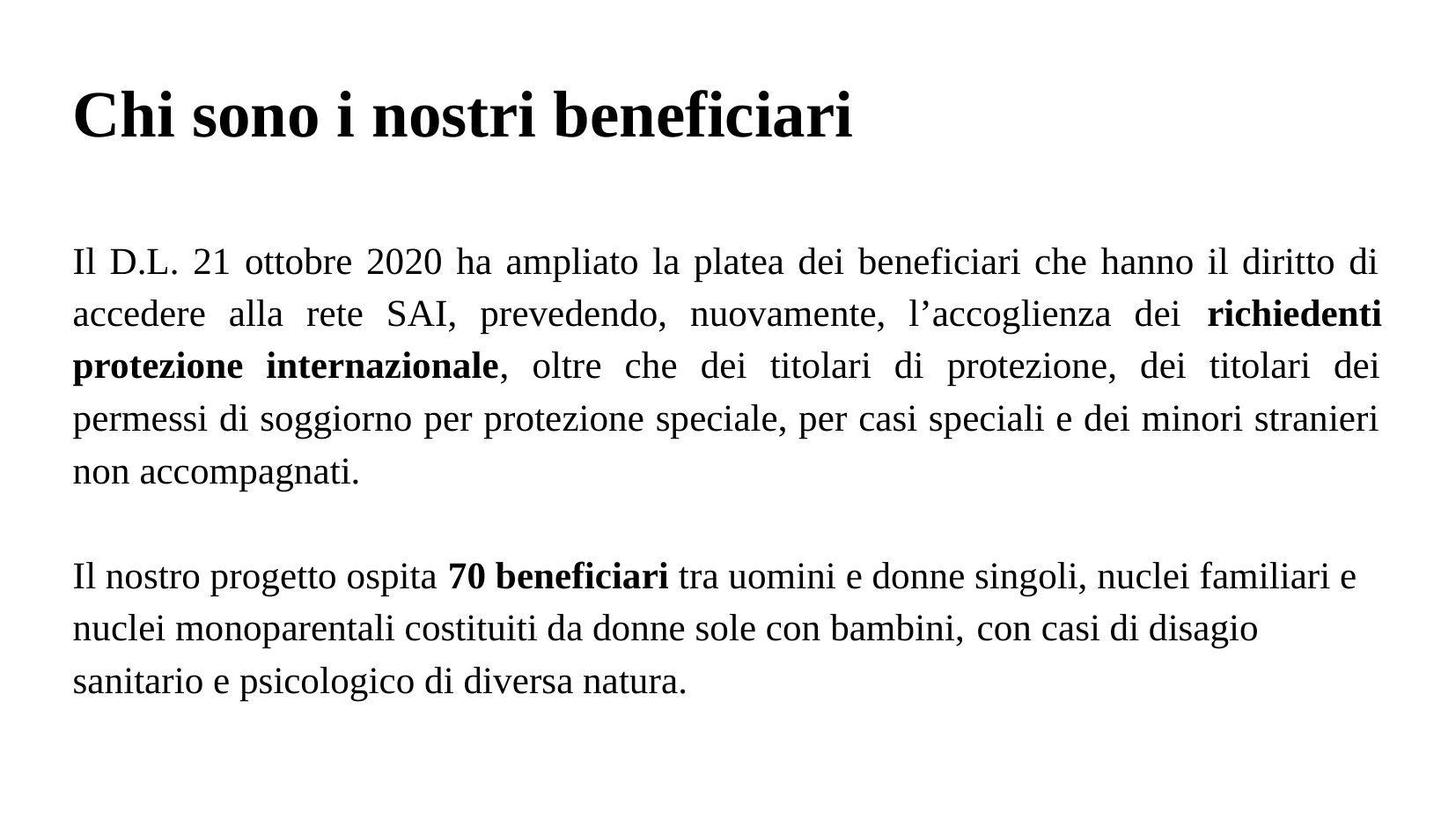

# Chi sono i nostri beneficiari

Il D.L. 21 ottobre 2020 ha ampliato la platea dei beneficiari che hanno il diritto di accedere alla rete SAI, prevedendo, nuovamente, l’accoglienza dei richiedenti protezione internazionale, oltre che dei titolari di protezione, dei titolari dei permessi di soggiorno per protezione speciale, per casi speciali e dei minori stranieri non accompagnati.

Il nostro progetto ospita 70 beneficiari tra uomini e donne singoli, nuclei familiari e nuclei monoparentali costituiti da donne sole con bambini, con casi di disagio sanitario e psicologico di diversa natura.